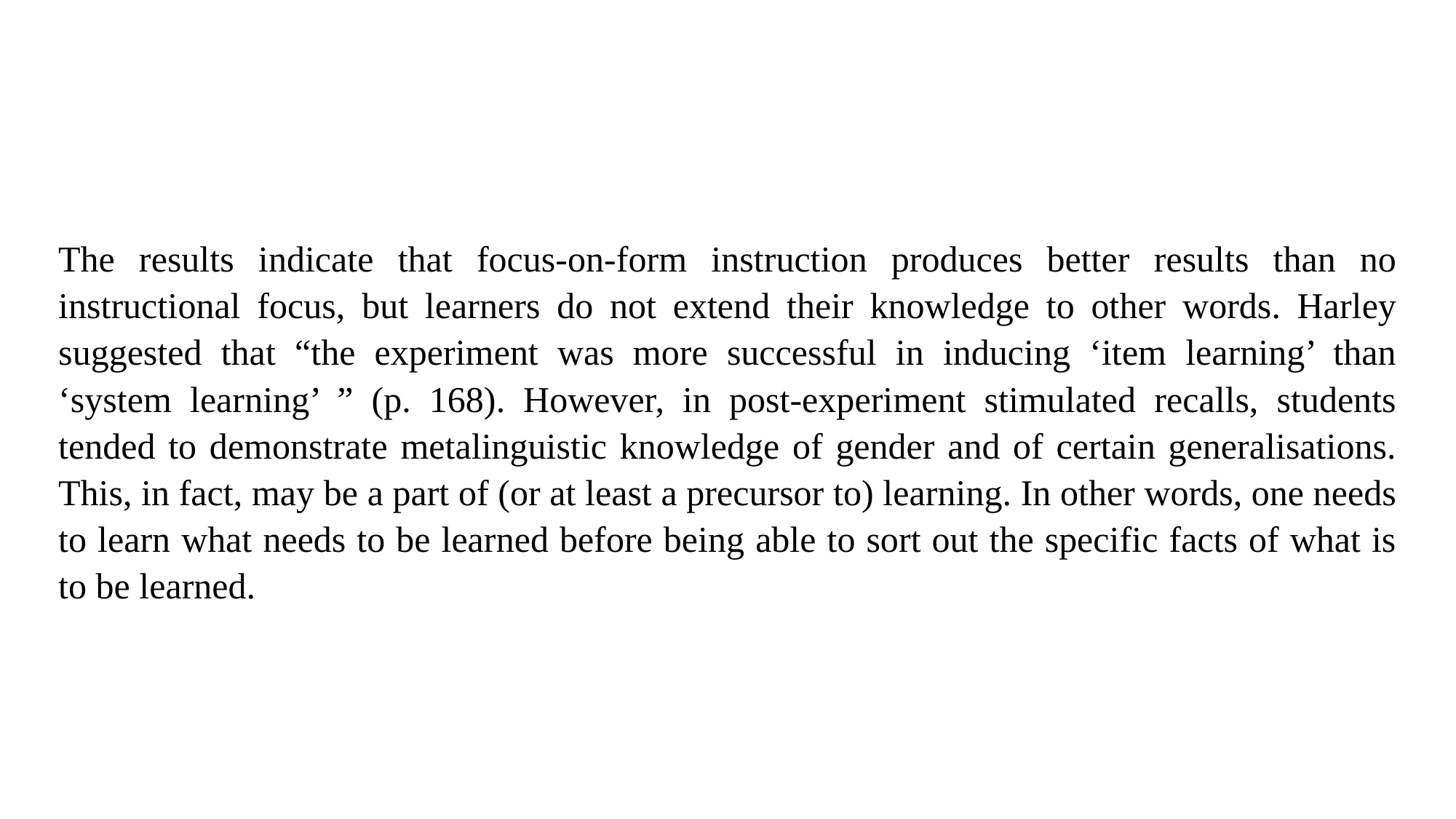

The results indicate that focus-on-form instruction produces better results than no instructional focus, but learners do not extend their knowledge to other words. Harley suggested that “the experiment was more successful in inducing ‘item learning’ than ‘system learning’ ” (p. 168). However, in post-experiment stimulated recalls, students tended to demonstrate metalinguistic knowledge of gender and of certain generalisations. This, in fact, may be a part of (or at least a precursor to) learning. In other words, one needs to learn what needs to be learned before being able to sort out the specific facts of what is to be learned.